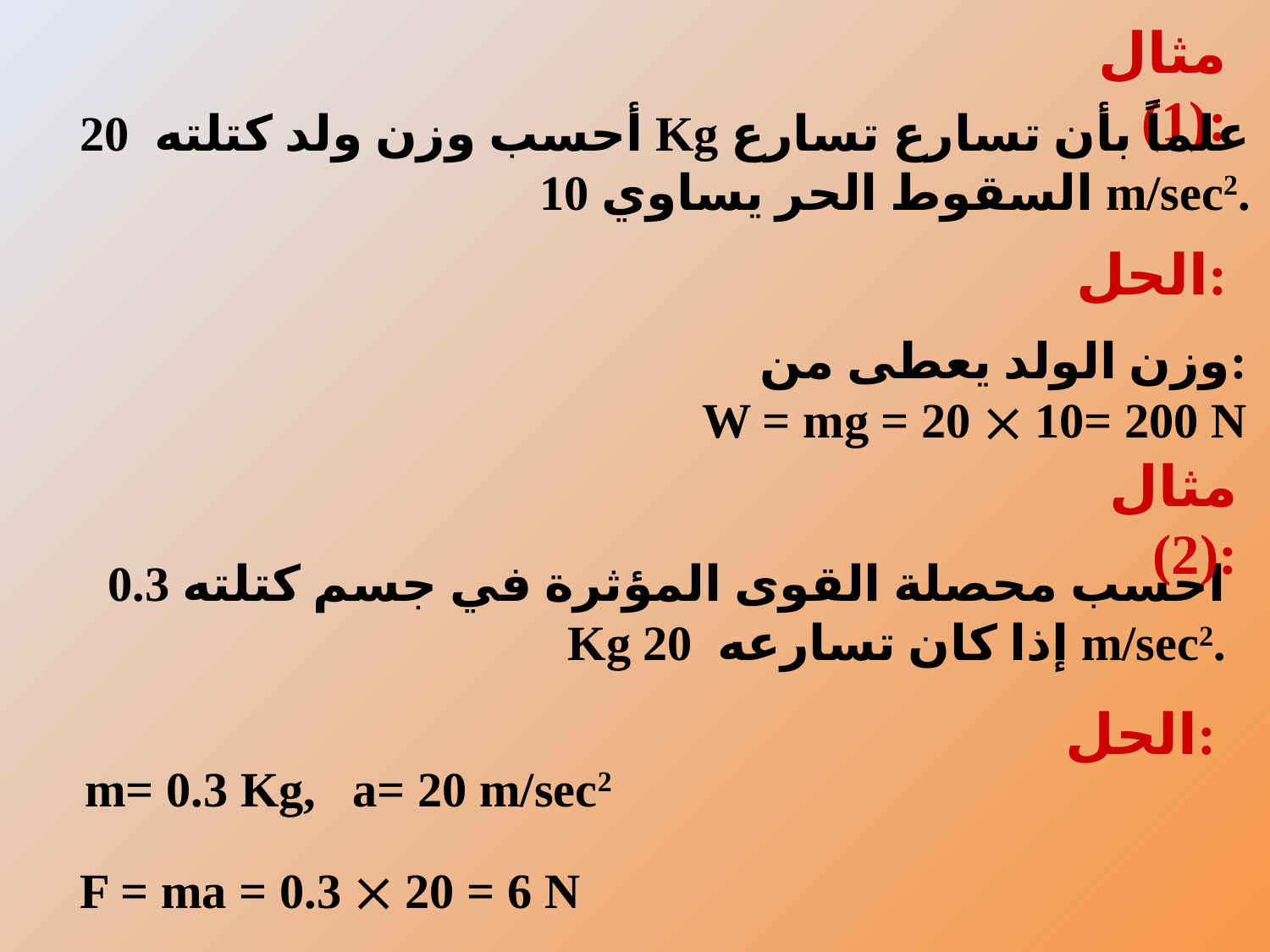

مثال (1):
أحسب وزن ولد كتلته  20 Kg علماً بأن تسارع تسارع السقوط الحر يساوي 10 m/sec2.
الحل:
وزن الولد يعطى من:
W = mg = 20 × 10= 200 N
مثال (2):
احسب محصلة القوى المؤثرة في جسم كتلته 0.3 Kg إذا كان تسارعه  20 m/sec2.
الحل:
m= 0.3 Kg,   a= 20 m/sec2
  F = ma = 0.3 × 20 = 6 N